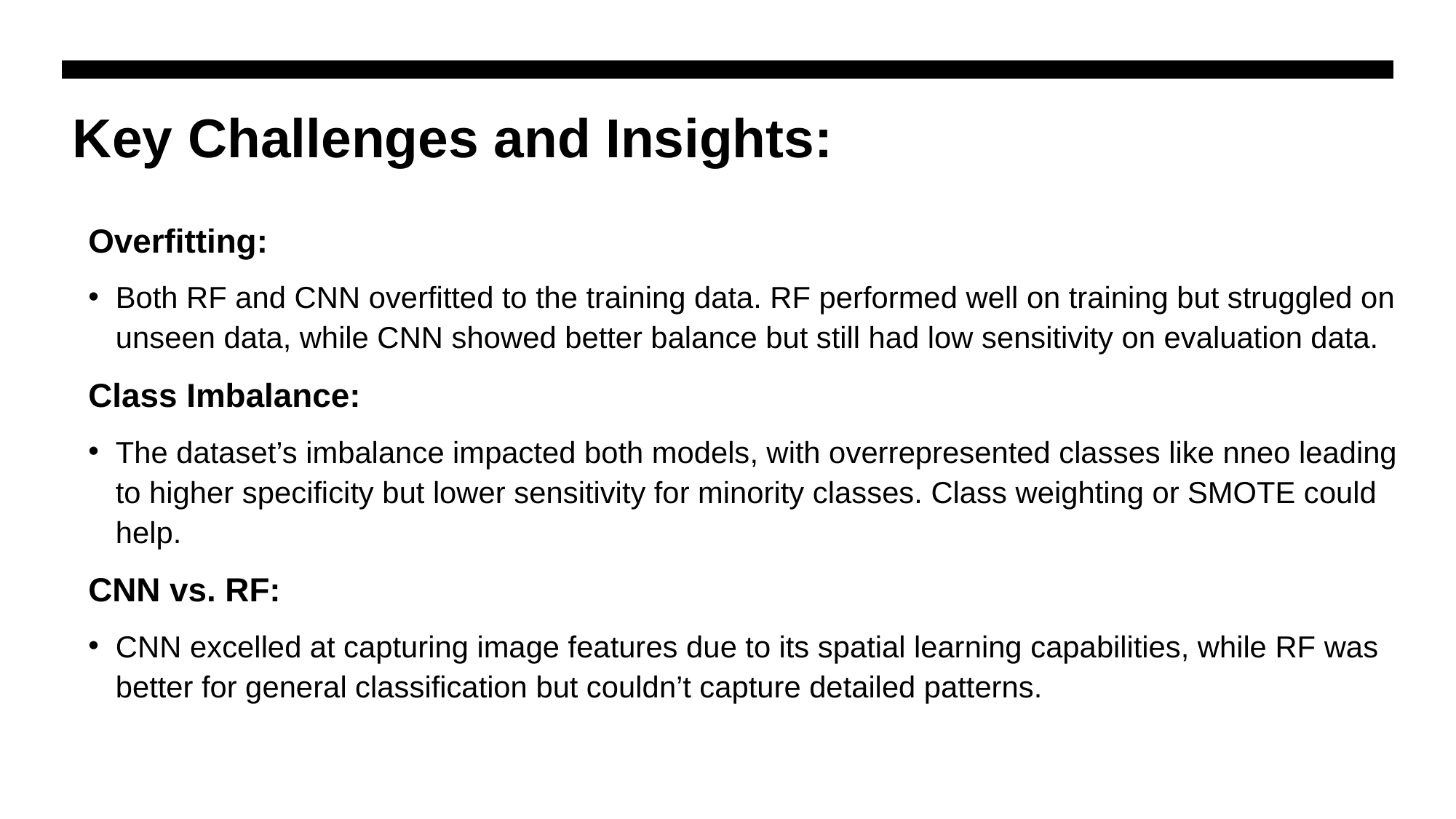

# Key Challenges and Insights:
Overfitting:
Both RF and CNN overfitted to the training data. RF performed well on training but struggled on unseen data, while CNN showed better balance but still had low sensitivity on evaluation data.
Class Imbalance:
The dataset’s imbalance impacted both models, with overrepresented classes like nneo leading to higher specificity but lower sensitivity for minority classes. Class weighting or SMOTE could help.
CNN vs. RF:
CNN excelled at capturing image features due to its spatial learning capabilities, while RF was better for general classification but couldn’t capture detailed patterns.